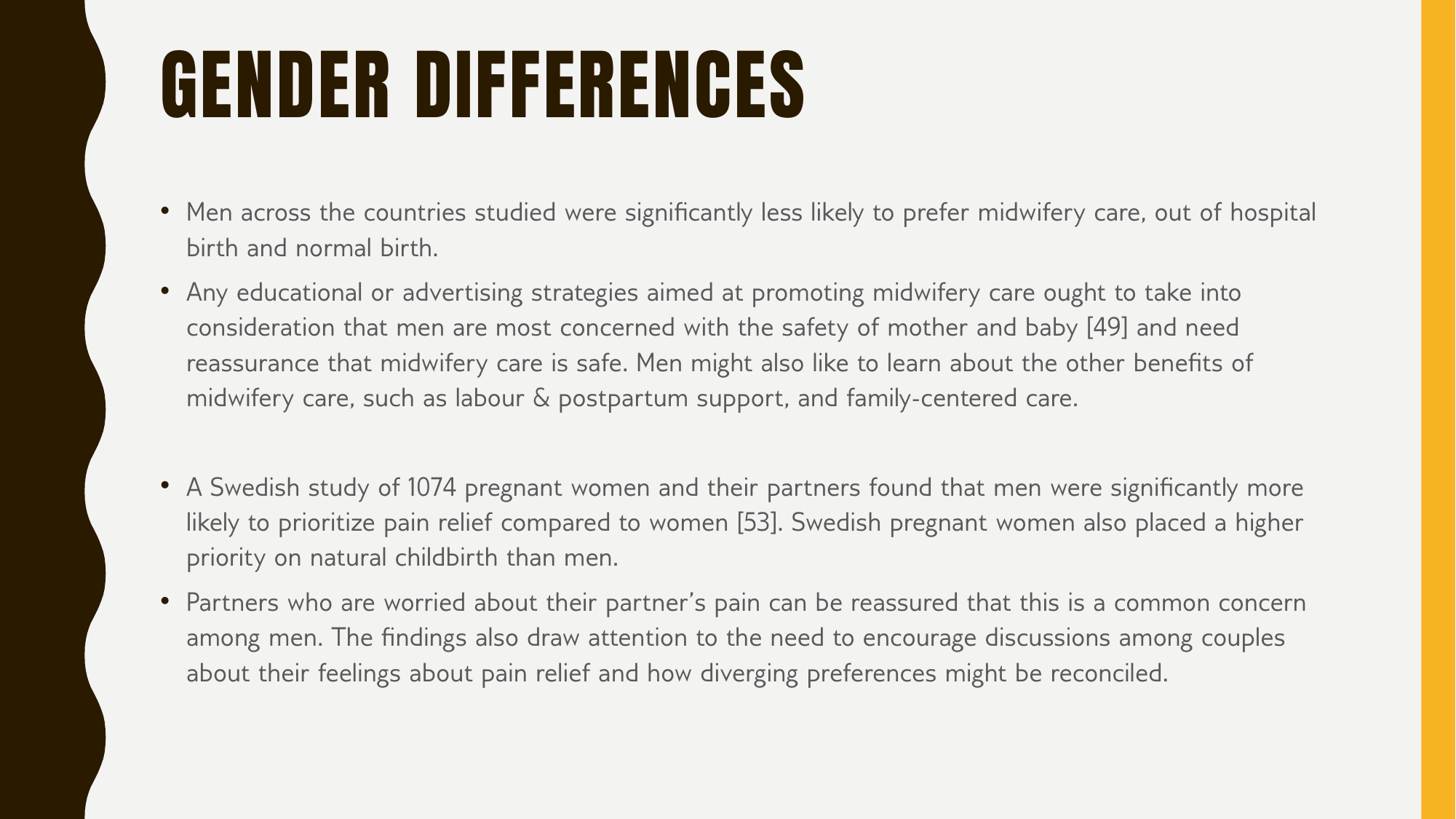

# GENDER DIFFERENCES
Men across the countries studied were significantly less likely to prefer midwifery care, out of hospital birth and normal birth.
Any educational or advertising strategies aimed at promoting midwifery care ought to take into consideration that men are most concerned with the safety of mother and baby [49] and need reassurance that midwifery care is safe. Men might also like to learn about the other benefits of midwifery care, such as labour & postpartum support, and family-centered care.

A Swedish study of 1074 pregnant women and their partners found that men were significantly more likely to prioritize pain relief compared to women [53]. Swedish pregnant women also placed a higher priority on natural childbirth than men.
Partners who are worried about their partner’s pain can be reassured that this is a common concern among men. The findings also draw attention to the need to encourage discussions among couples about their feelings about pain relief and how diverging preferences might be reconciled.